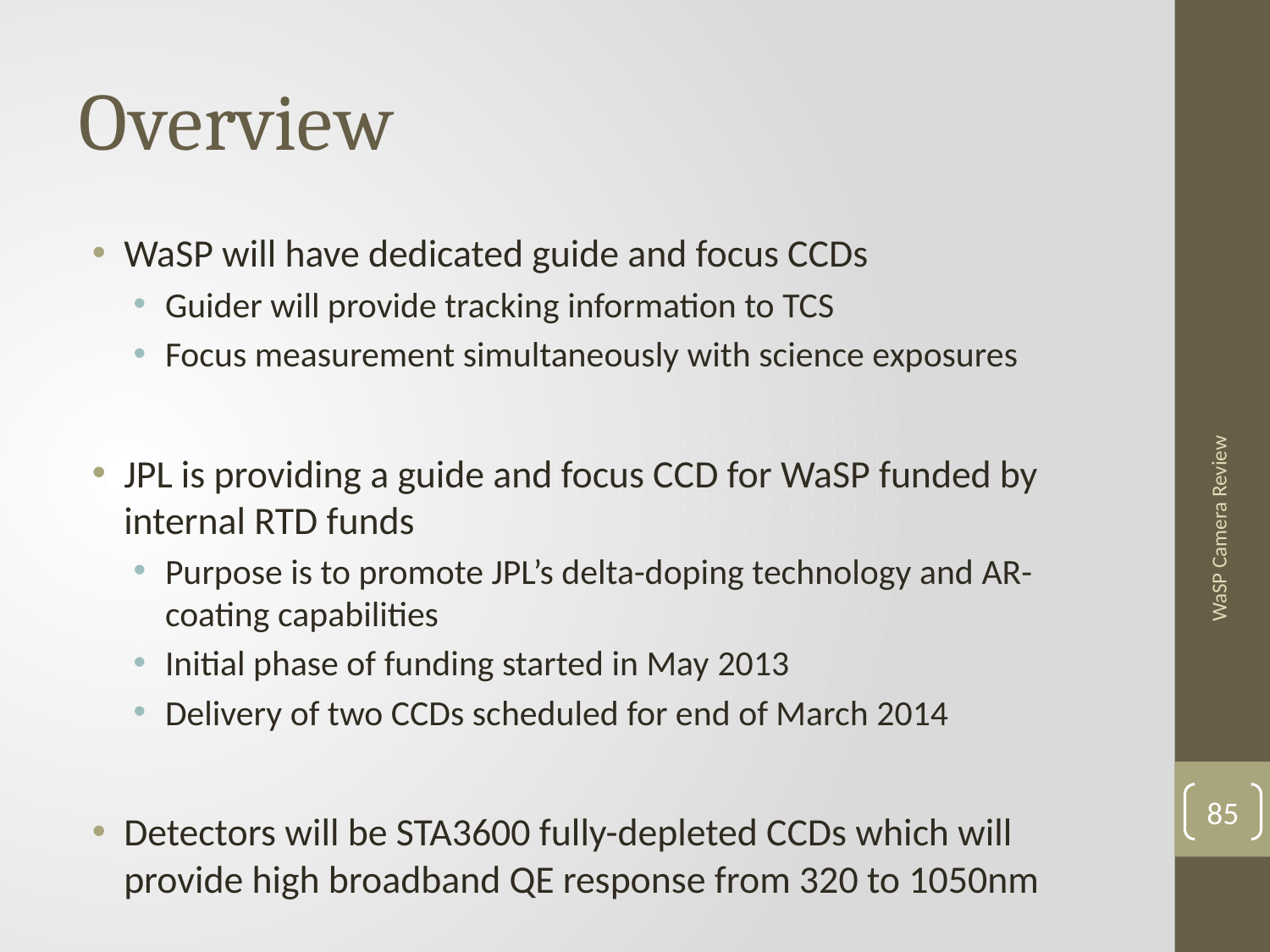

# Overview
WaSP will have dedicated guide and focus CCDs
Guider will provide tracking information to TCS
Focus measurement simultaneously with science exposures

JPL is providing a guide and focus CCD for WaSP funded by internal RTD funds
Purpose is to promote JPL’s delta-doping technology and AR-coating capabilities
Initial phase of funding started in May 2013
Delivery of two CCDs scheduled for end of March 2014

Detectors will be STA3600 fully-depleted CCDs which will provide high broadband QE response from 320 to 1050nm

WaSP Camera Review
85